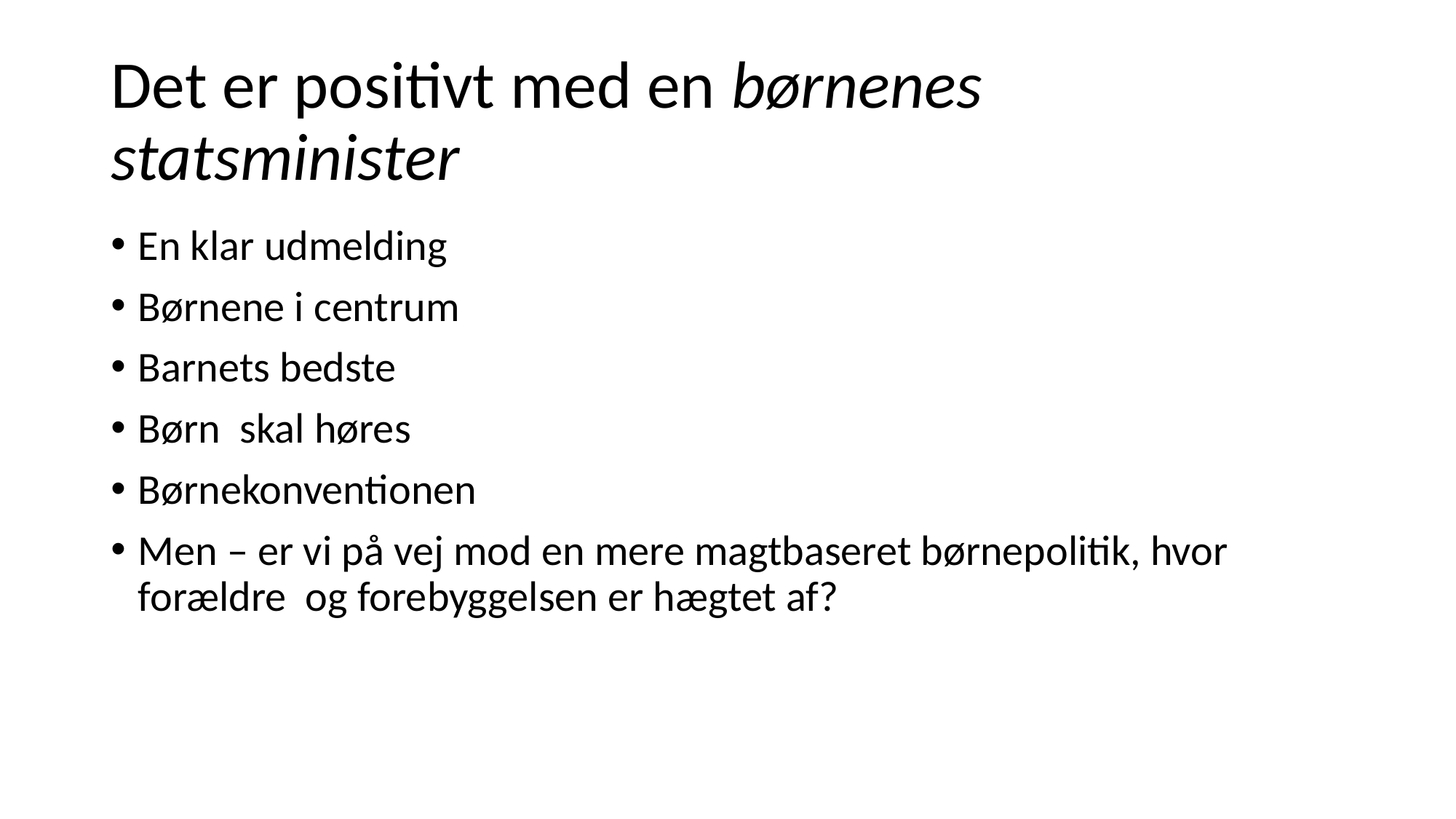

# Det er positivt med en børnenes statsminister
En klar udmelding
Børnene i centrum
Barnets bedste
Børn  skal høres
Børnekonventionen
Men – er vi på vej mod en mere magtbaseret børnepolitik, hvor forældre  og forebyggelsen er hægtet af?